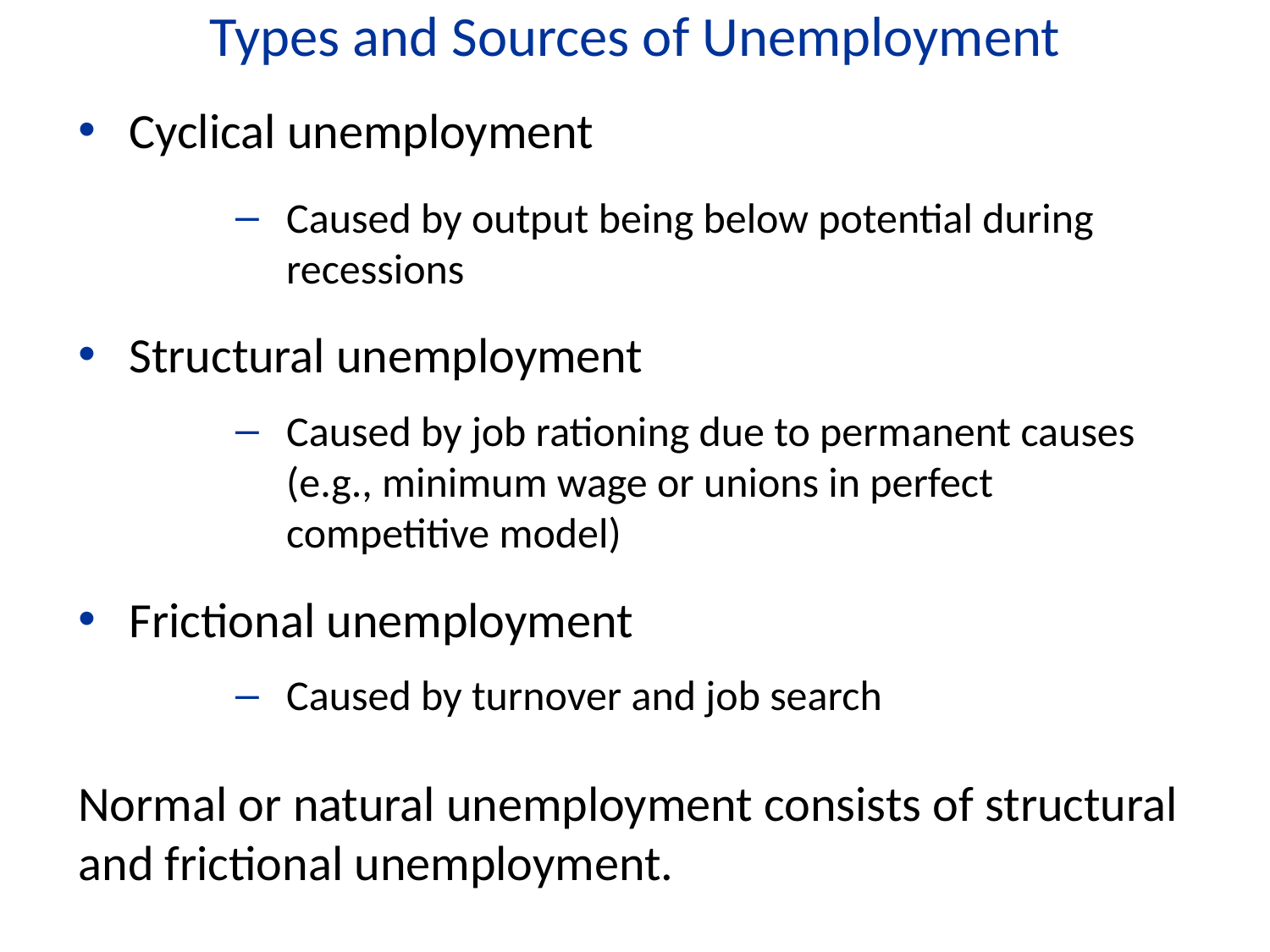

Types and Sources of Unemployment
Cyclical unemployment
Caused by output being below potential during recessions
Structural unemployment
Caused by job rationing due to permanent causes (e.g., minimum wage or unions in perfect competitive model)
Frictional unemployment
Caused by turnover and job search
Normal or natural unemployment consists of structural and frictional unemployment.